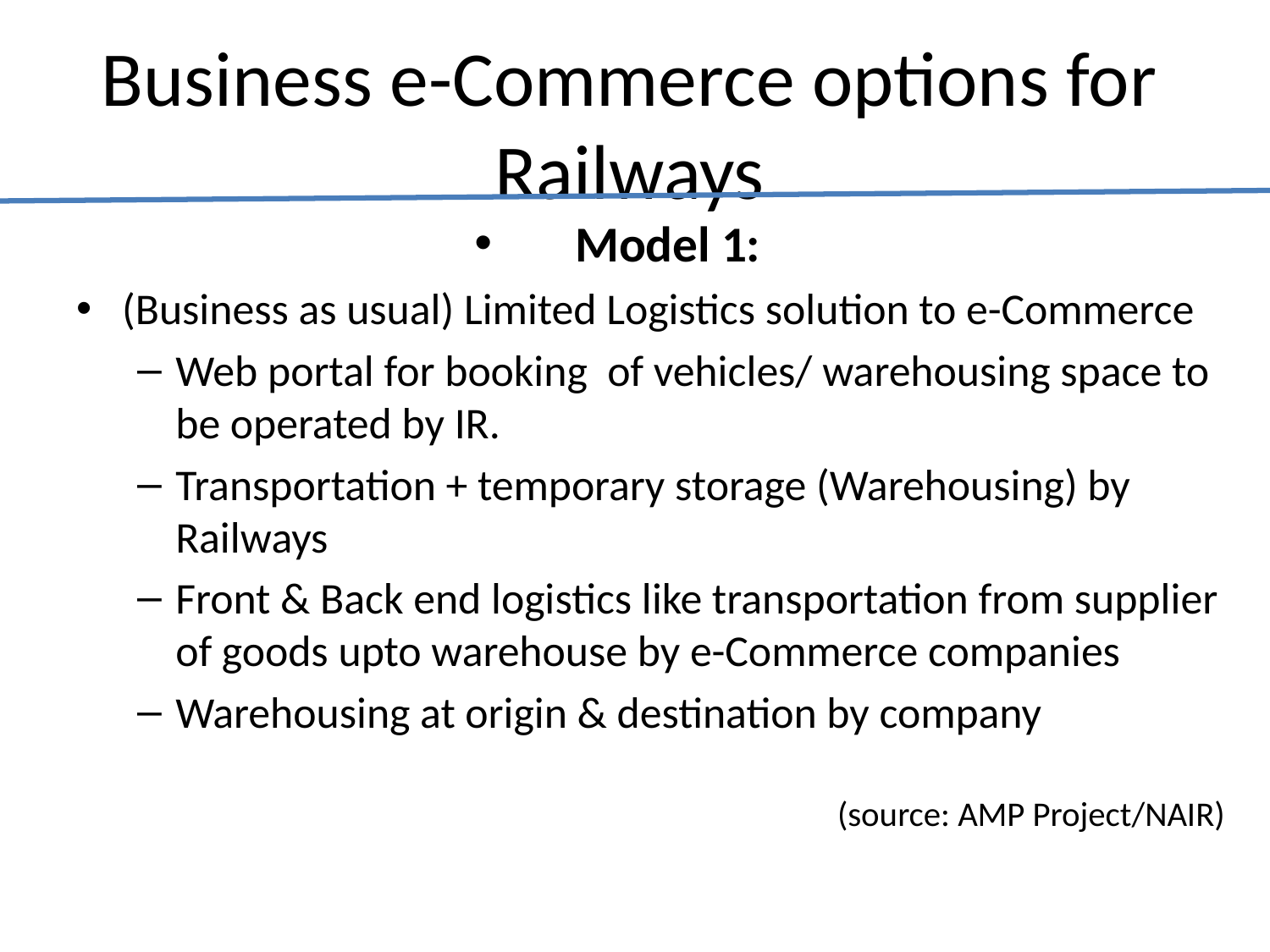

# Business e-Commerce options for Railways
Model 1:
(Business as usual) Limited Logistics solution to e-Commerce
Web portal for booking  of vehicles/ warehousing space to be operated by IR.
Transportation + temporary storage (Warehousing) by Railways
Front & Back end logistics like transportation from supplier of goods upto warehouse by e-Commerce companies
Warehousing at origin & destination by company

(source: AMP Project/NAIR)